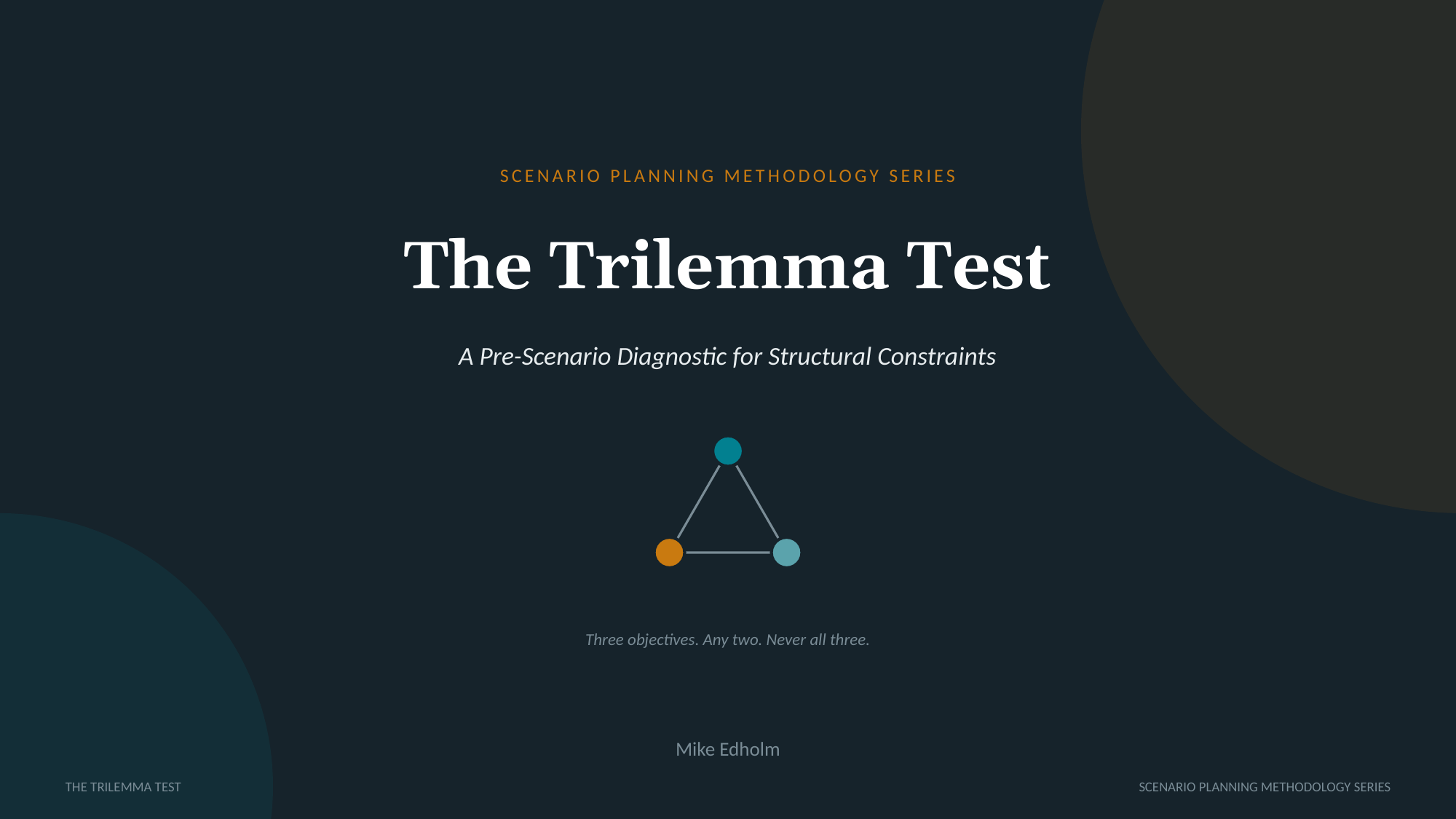

SCENARIO PLANNING METHODOLOGY SERIES
The Trilemma Test
A Pre-Scenario Diagnostic for Structural Constraints

Three objectives. Any two. Never all three.
Mike Edholm
THE TRILEMMA TEST
SCENARIO PLANNING METHODOLOGY SERIES